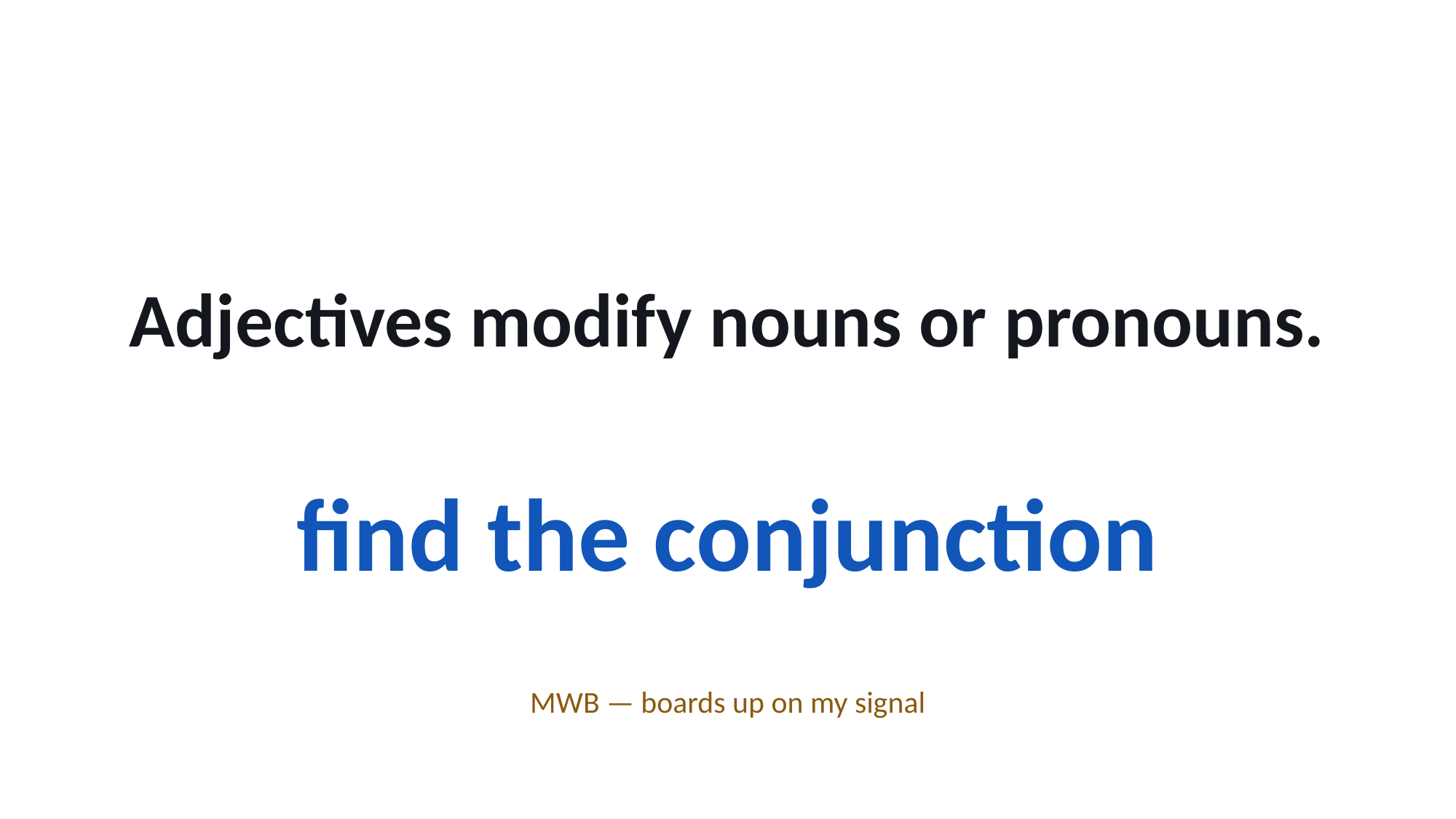

Adjectives modify nouns or pronouns.
find the conjunction
MWB — boards up on my signal